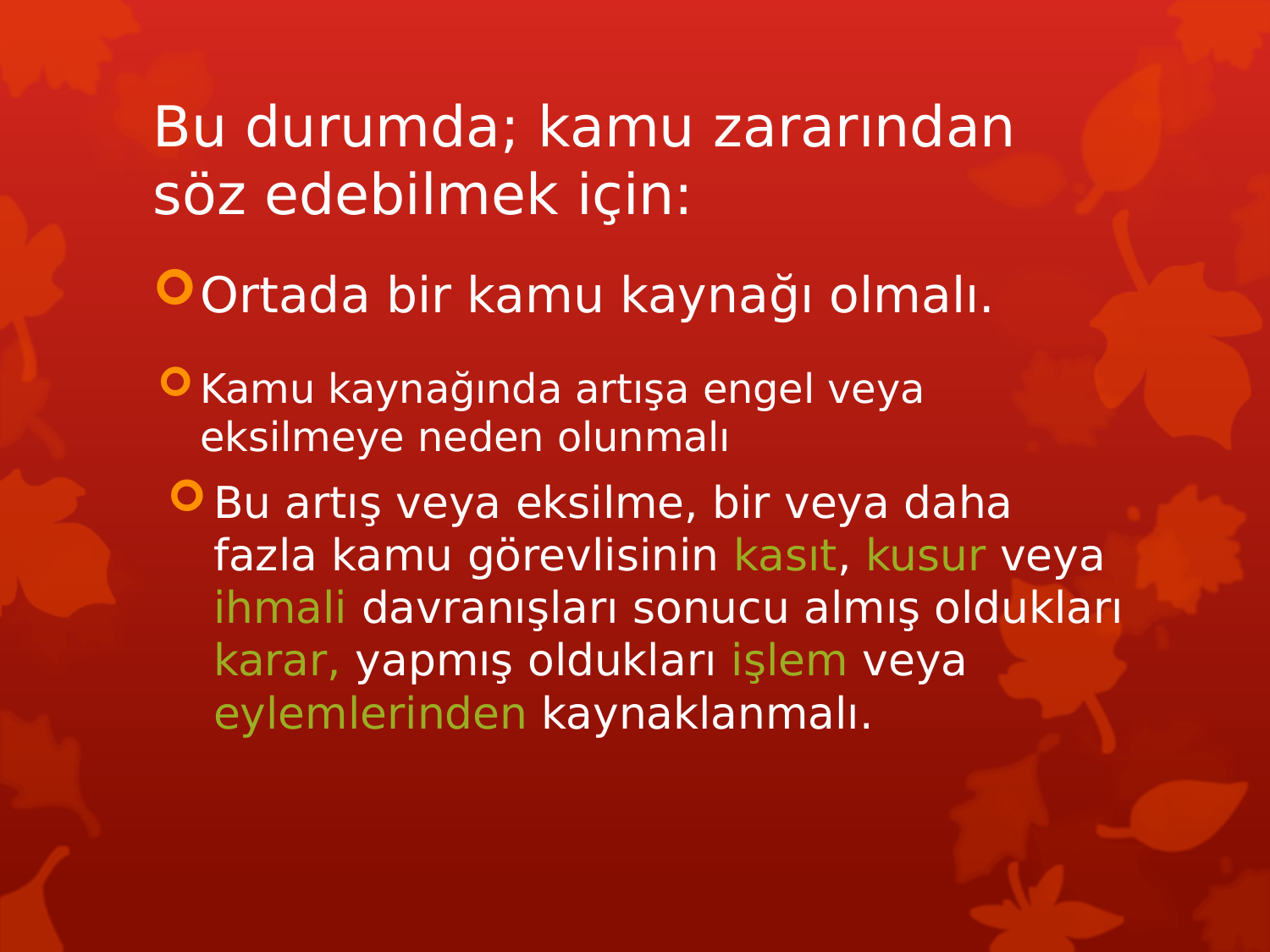

# Bu durumda; kamu zararından söz edebilmek için:
Ortada bir kamu kaynağı olmalı.
Kamu kaynağında artışa engel veya eksilmeye neden olunmalı
Bu artış veya eksilme, bir veya daha fazla kamu görevlisinin kasıt, kusur veya ihmali davranışları sonucu almış oldukları karar, yapmış oldukları işlem veya eylemlerinden kaynaklanmalı.